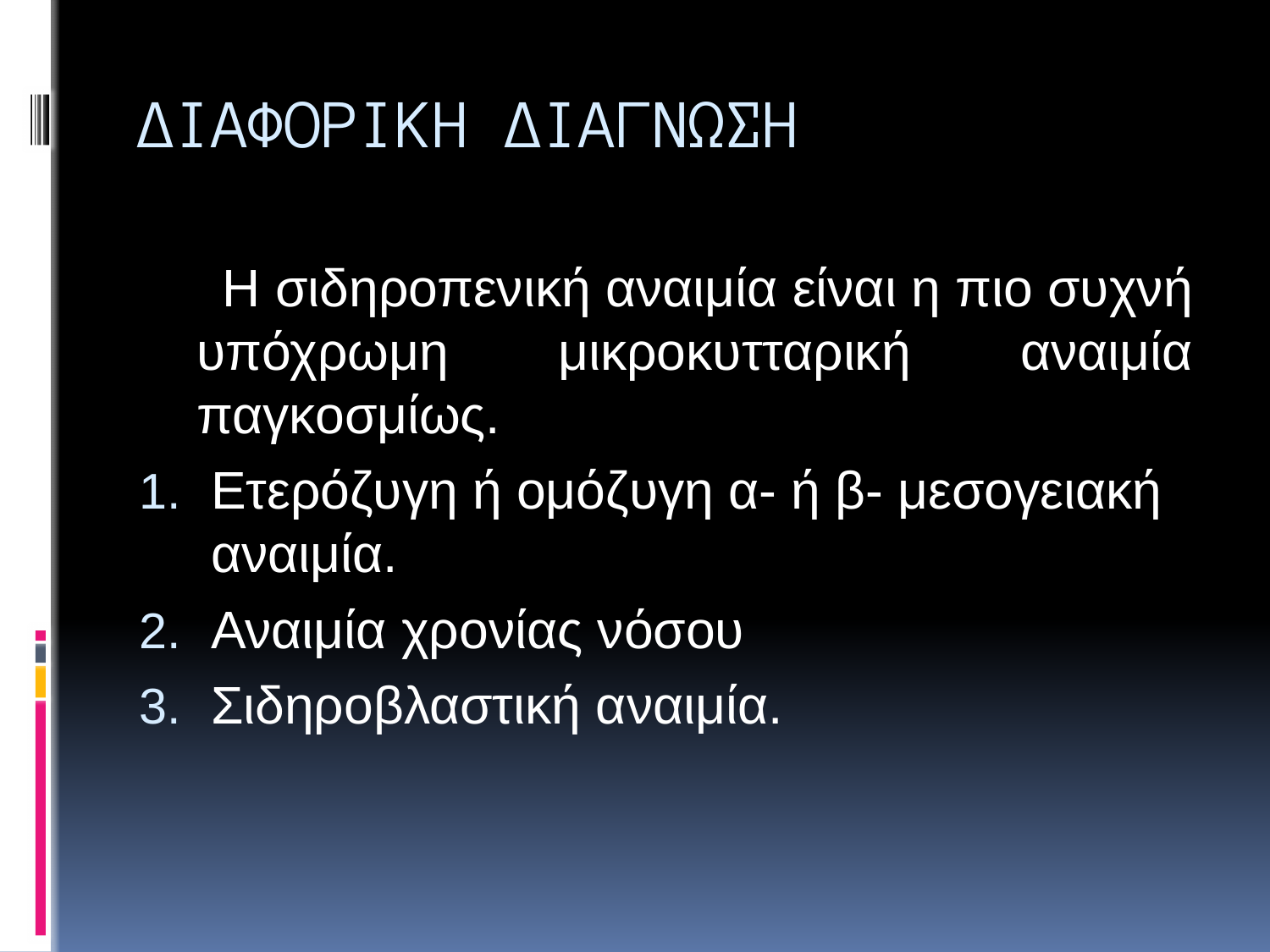

# ΔΙΑΦΟΡΙΚΗ ΔΙΑΓΝΩΣΗ
     Η σιδηροπενική αναιμία είναι η πιο συχνή υπόχρωμη μικροκυτταρική αναιμία παγκοσμίως.
Ετερόζυγη ή ομόζυγη α- ή β- μεσογειακή αναιμία.
Αναιμία χρονίας νόσου
Σιδηροβλαστική αναιμία.